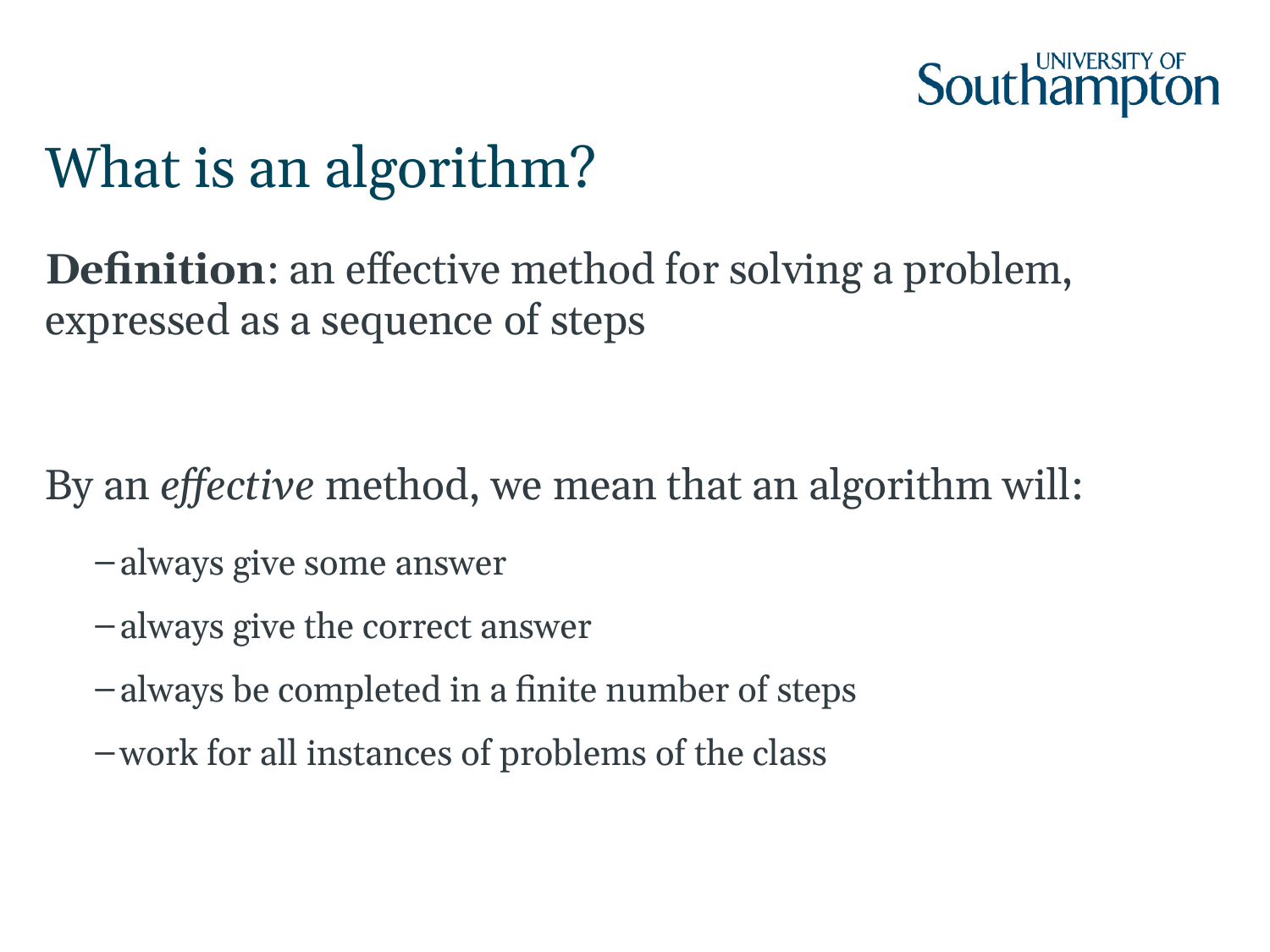

# What is an algorithm?
Definition: an effective method for solving a problem, expressed as a sequence of steps

By an effective method, we mean that an algorithm will:
always give some answer
always give the correct answer
always be completed in a finite number of steps
work for all instances of problems of the class